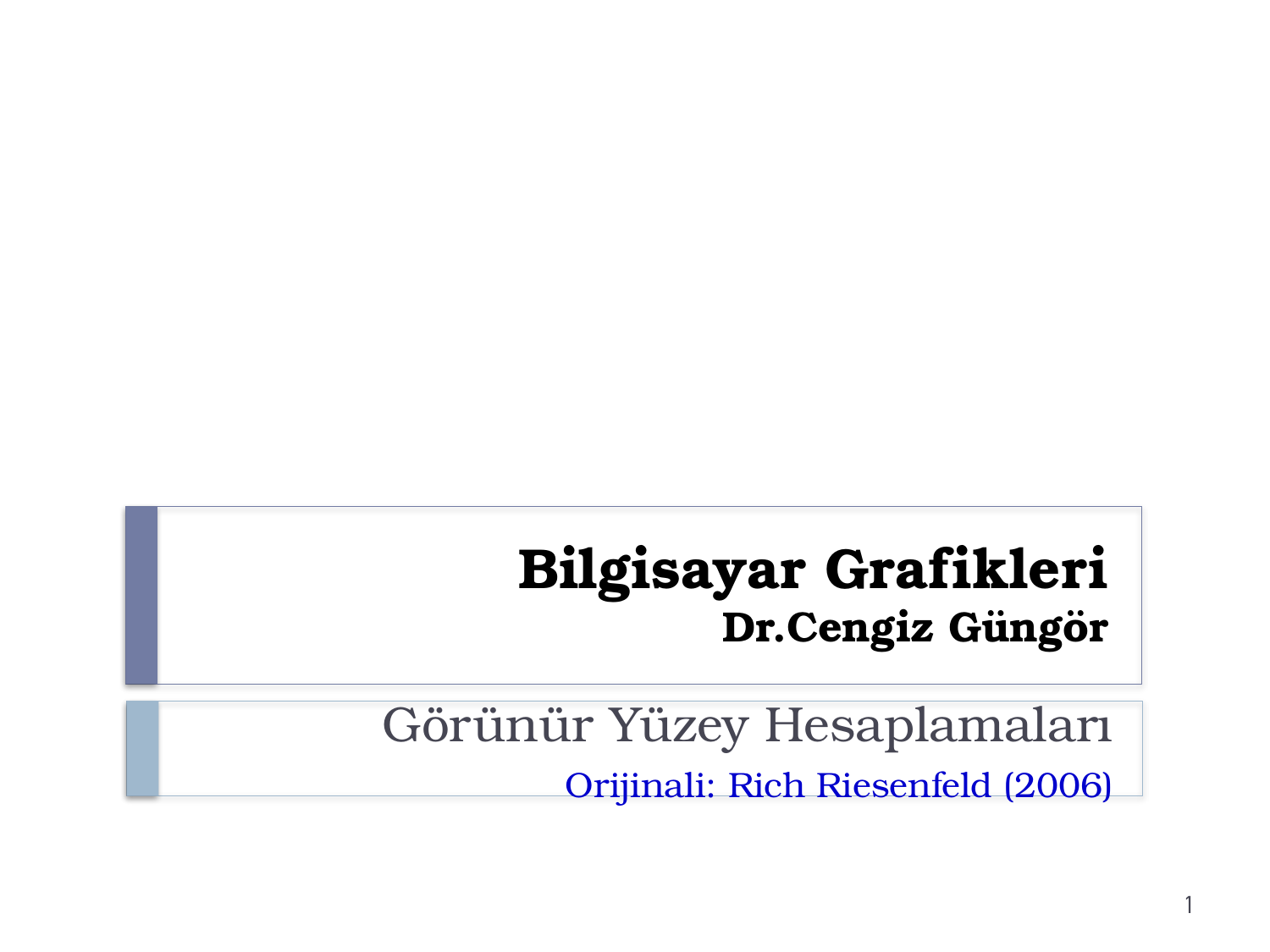

# Bilgisayar Grafikleri Dr.Cengiz Güngör
Görünür Yüzey Hesaplamaları
Orijinali: Rich Riesenfeld (2006)
1